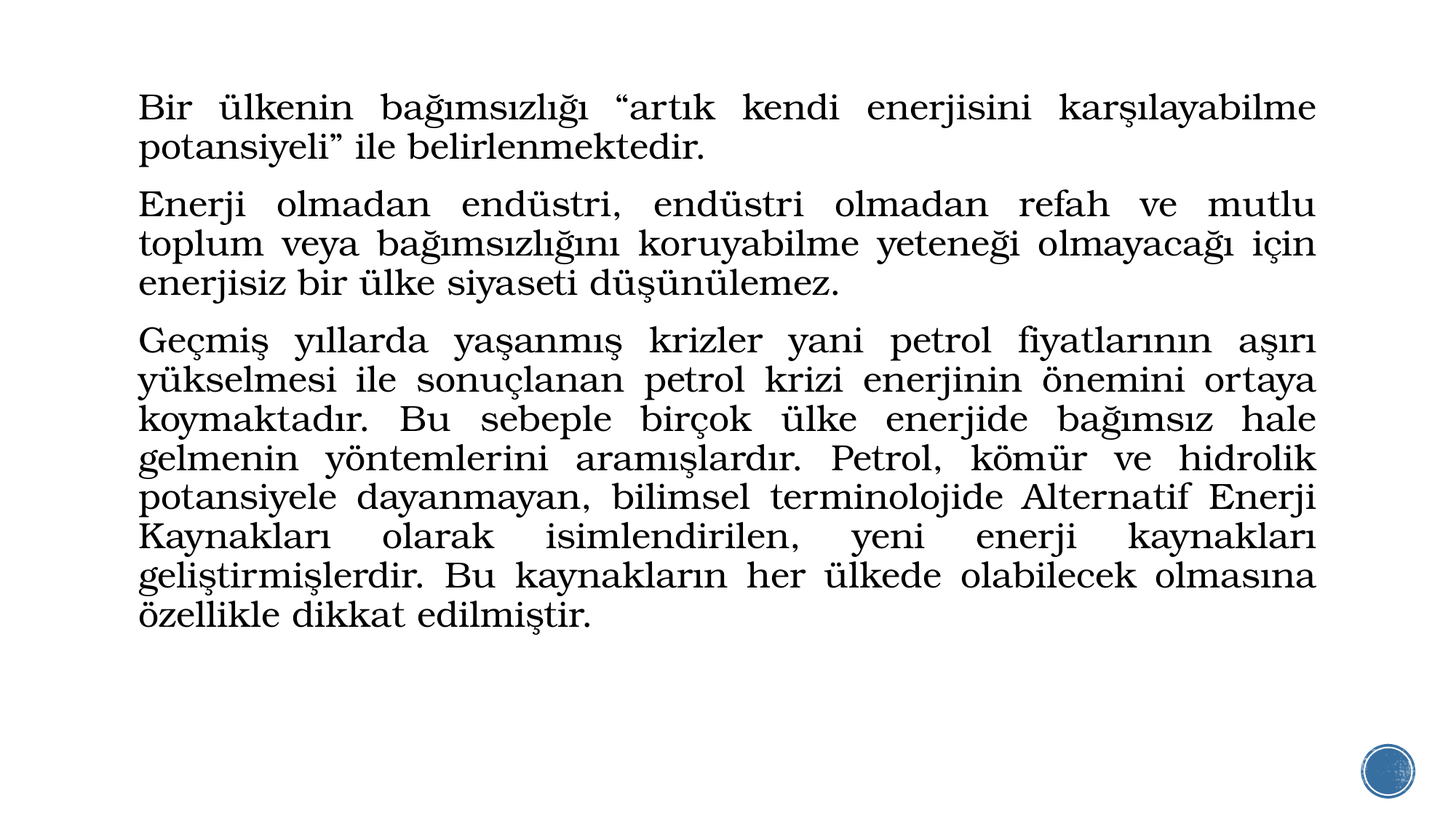

Bir ülkenin bağımsızlığı “artık kendi enerjisini karşılayabilme potansiyeli” ile belirlenmektedir.
Enerji olmadan endüstri, endüstri olmadan refah ve mutlu toplum veya bağımsızlığını koruyabilme yeteneği olmayacağı için enerjisiz bir ülke siyaseti düşünülemez.
Geçmiş yıllarda yaşanmış krizler yani petrol fiyatlarının aşırı yükselmesi ile sonuçlanan petrol krizi enerjinin önemini ortaya koymaktadır. Bu sebeple birçok ülke enerjide bağımsız hale gelmenin yöntemlerini aramışlardır. Petrol, kömür ve hidrolik potansiyele dayanmayan, bilimsel terminolojide Alternatif Enerji Kaynakları olarak isimlendirilen, yeni enerji kaynakları geliştirmişlerdir. Bu kaynakların her ülkede olabilecek olmasına özellikle dikkat edilmiştir.